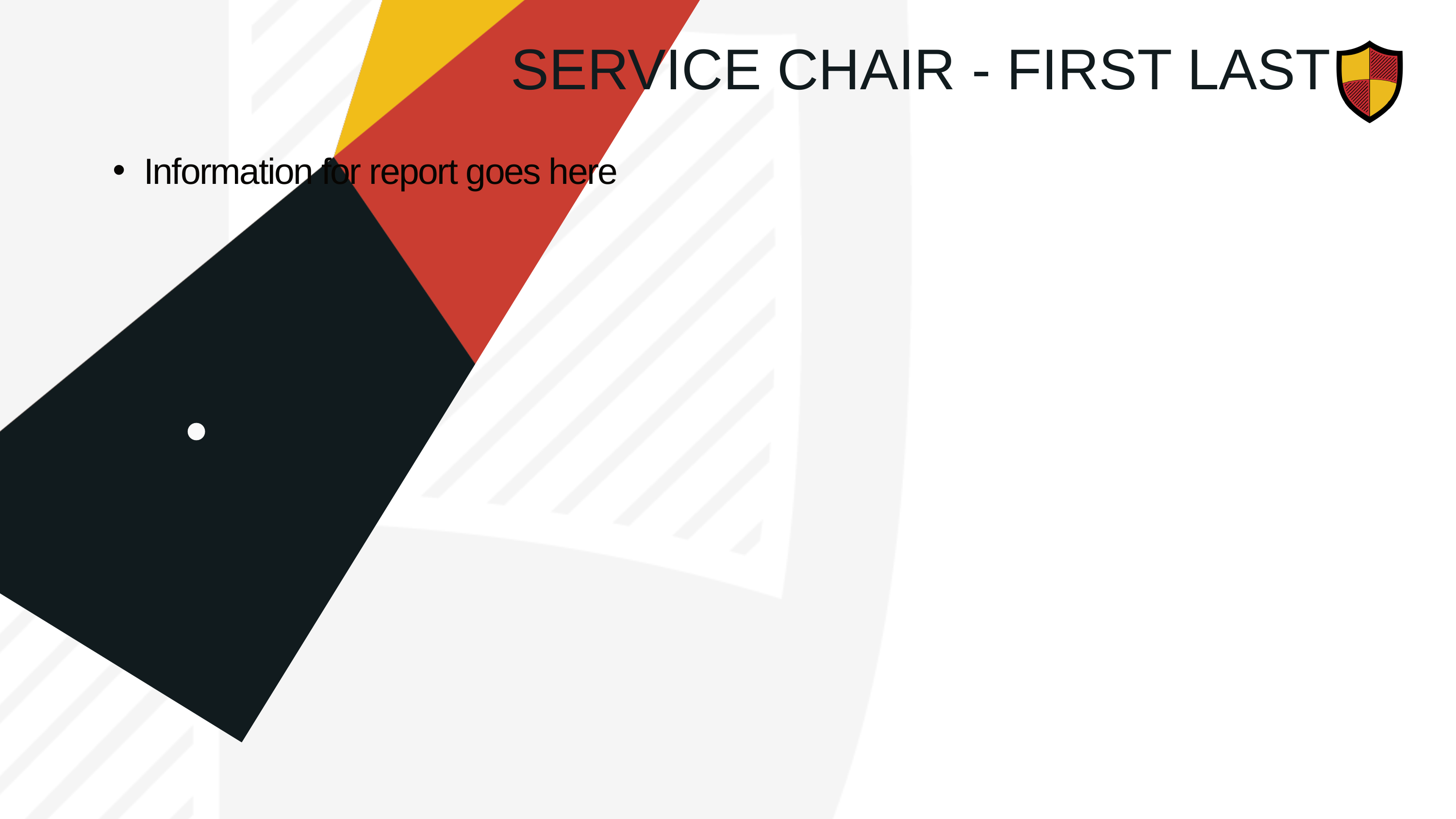

SERVICE CHAIR - FIRST LAST
Information for report goes here